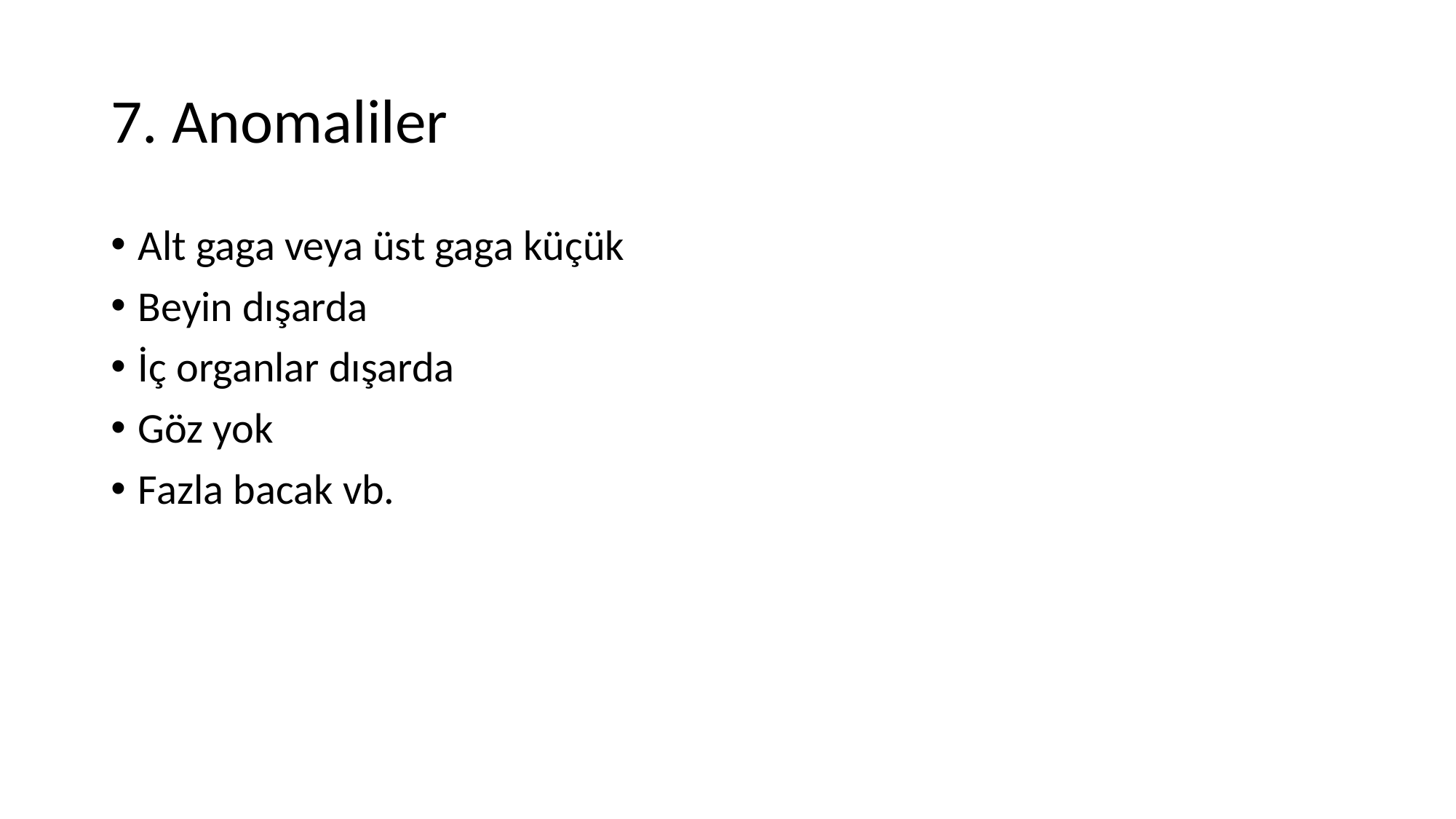

7. Anomaliler
Alt gaga veya üst gaga küçük
Beyin dışarda
İç organlar dışarda
Göz yok
Fazla bacak vb.